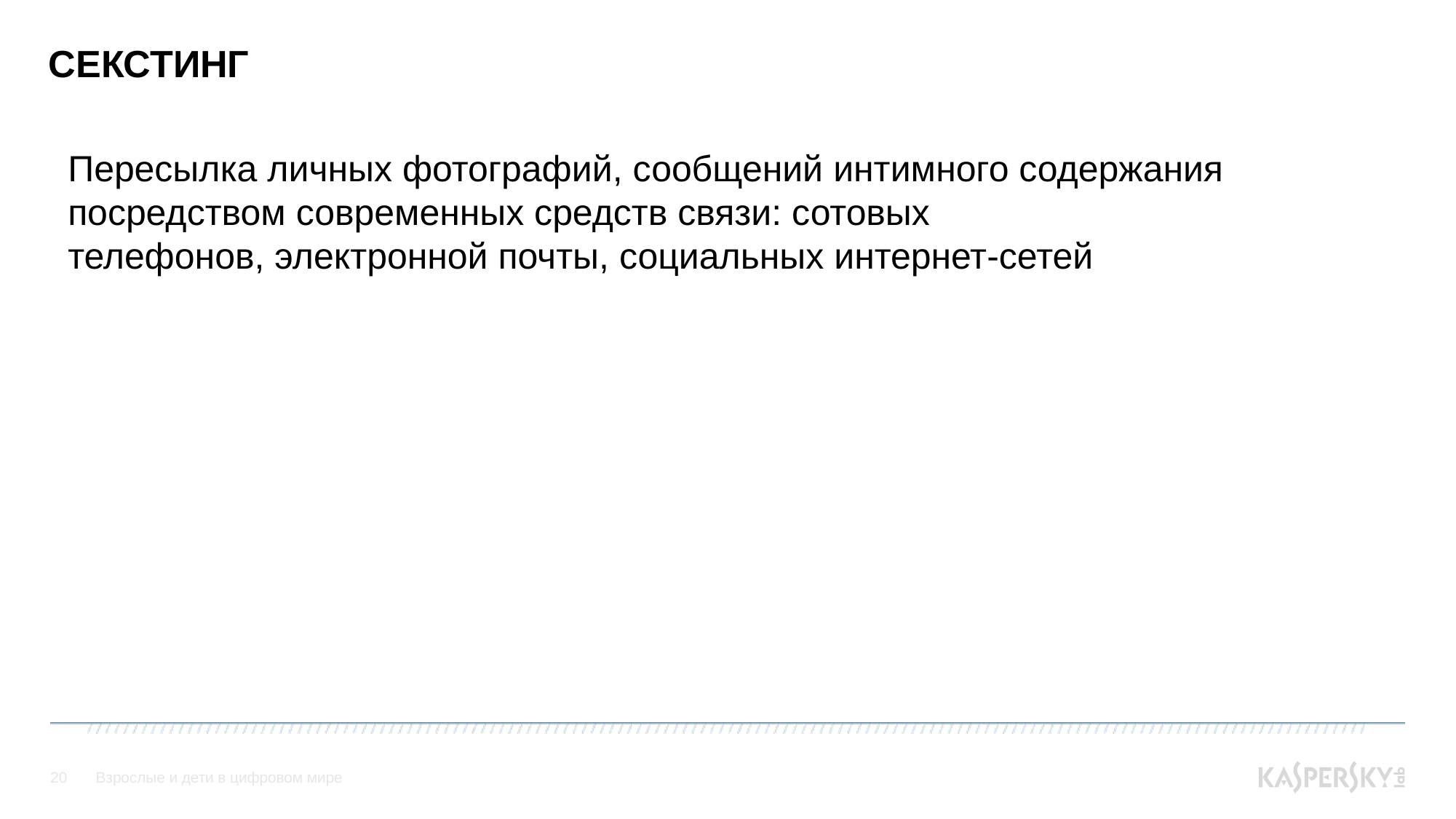

# Секстинг
Пересылка личных фотографий, сообщений интимного содержания посредством современных средств связи: сотовых телефонов, электронной почты, социальных интернет-сетей
20
Взрослые и дети в цифровом мире